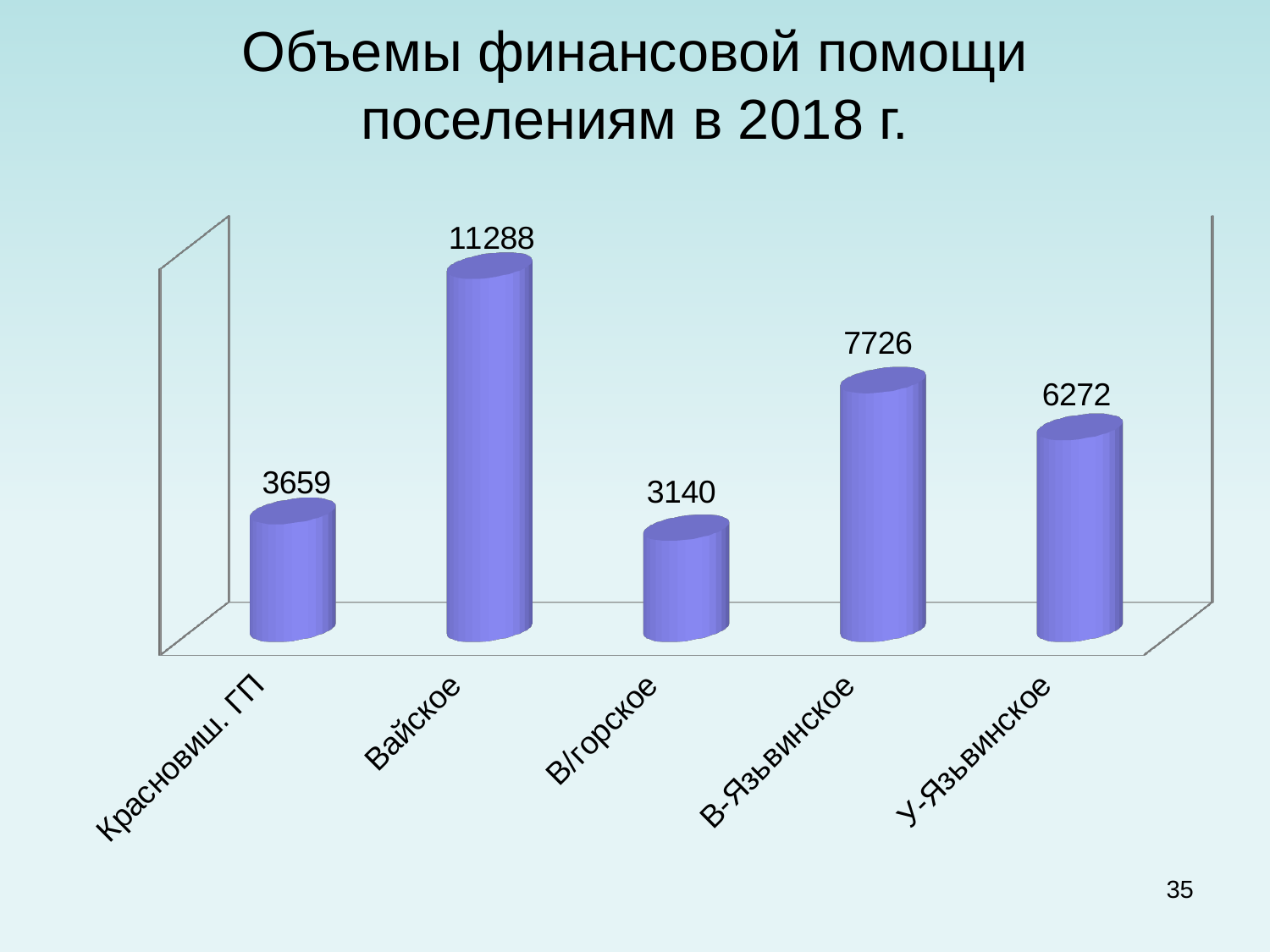

# Объемы финансовой помощи поселениям в 2018 г.

[unsupported chart]

35